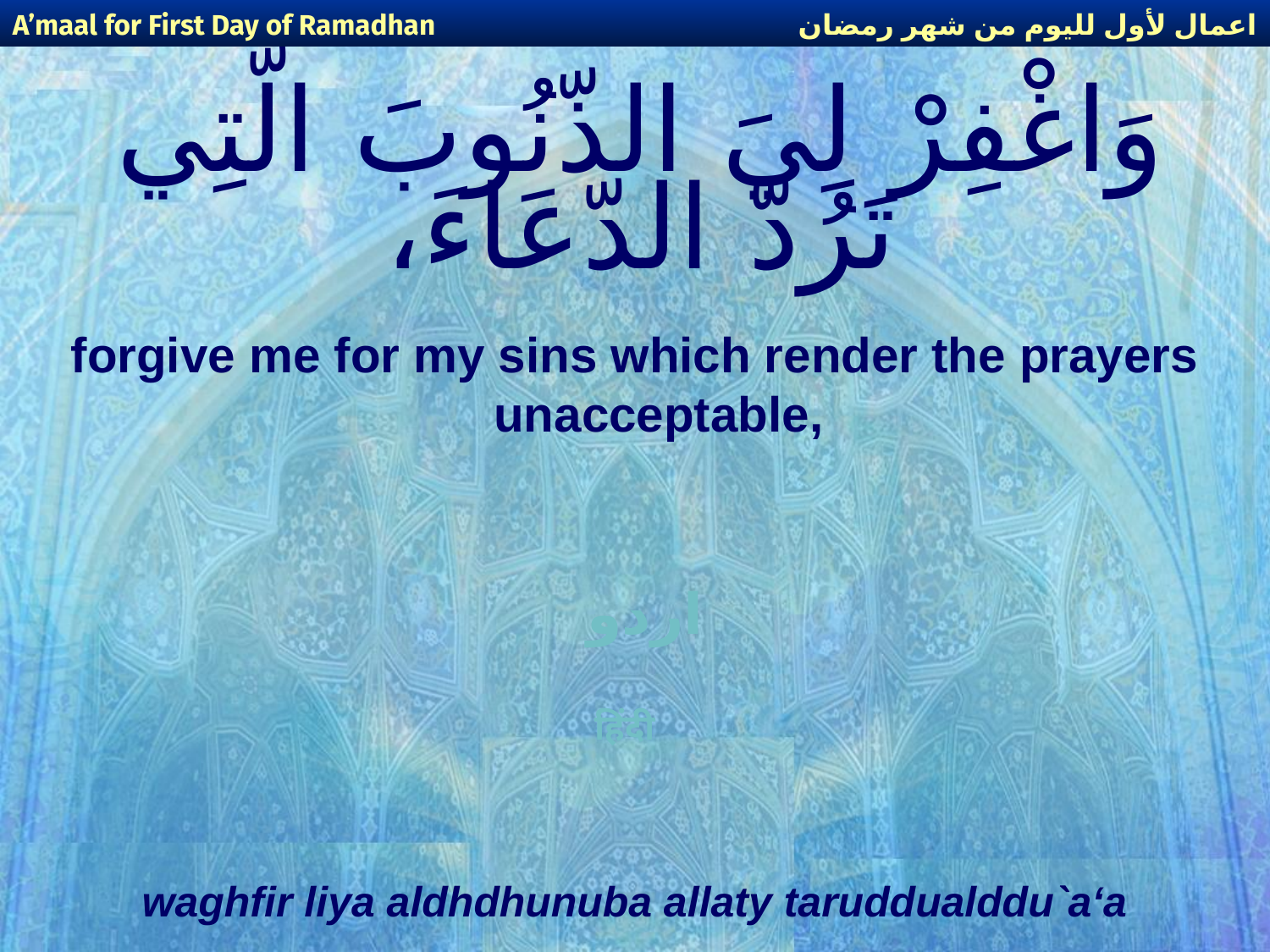

اعمال لأول لليوم من شهر رمضان
A’maal for First Day of Ramadhan
# وَاغْفِرْ لِيَ الذّنُوبَ الّتِي تَرُدّ الدّعَاءَ،
forgive me for my sins which render the prayers unacceptable,
اردو
हिंदी
waghfir liya aldhdhunuba allaty taruddualddu`a‘a